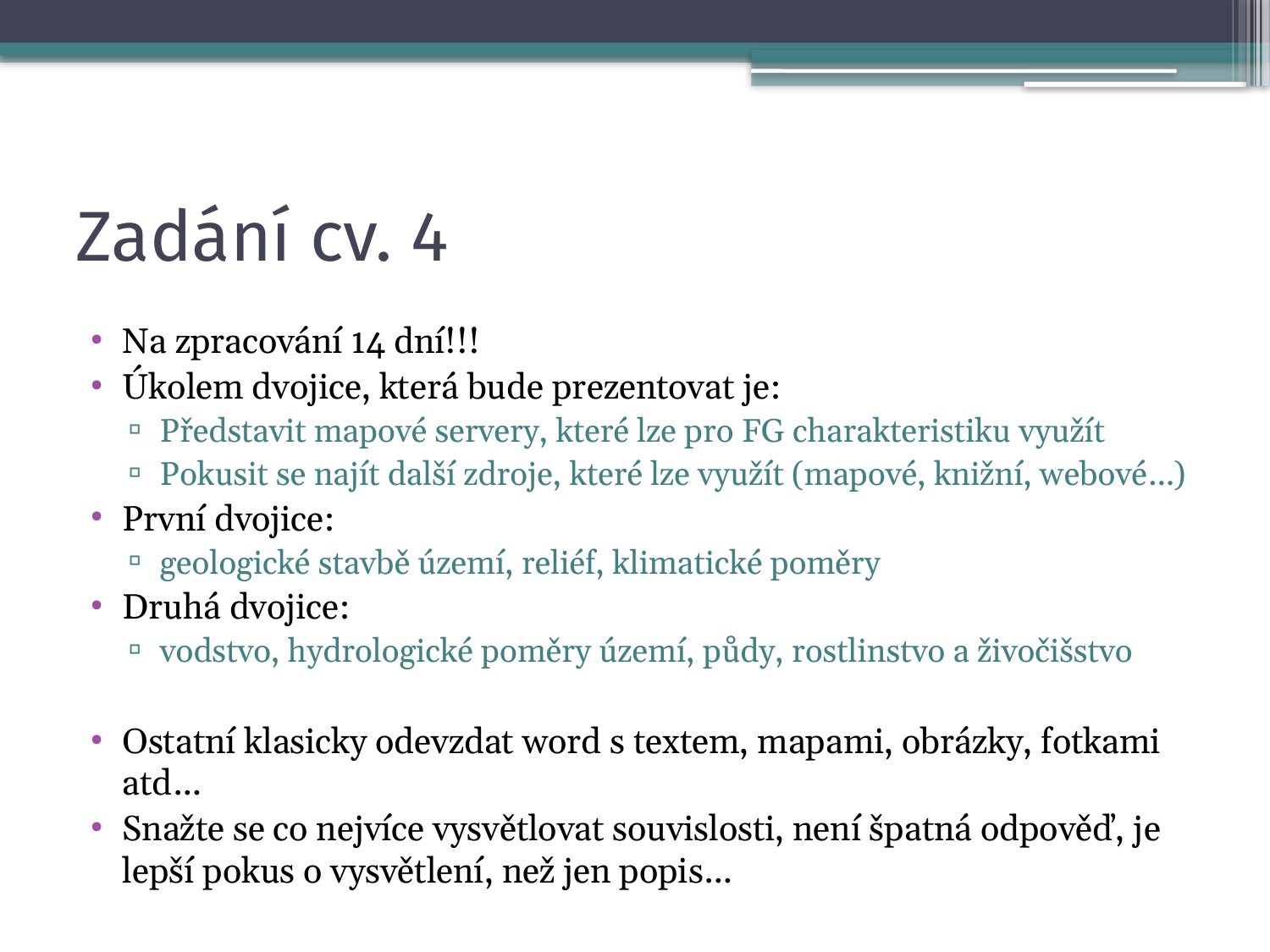

# Zadání cv. 4
Na zpracování 14 dní!!!
Úkolem dvojice, která bude prezentovat je:
Představit mapové servery, které lze pro FG charakteristiku využít
Pokusit se najít další zdroje, které lze využít (mapové, knižní, webové…)
První dvojice:
geologické stavbě území, reliéf, klimatické poměry
Druhá dvojice:
vodstvo, hydrologické poměry území, půdy, rostlinstvo a živočišstvo

Ostatní klasicky odevzdat word s textem, mapami, obrázky, fotkami atd…
Snažte se co nejvíce vysvětlovat souvislosti, není špatná odpověď, je lepší pokus o vysvětlení, než jen popis…